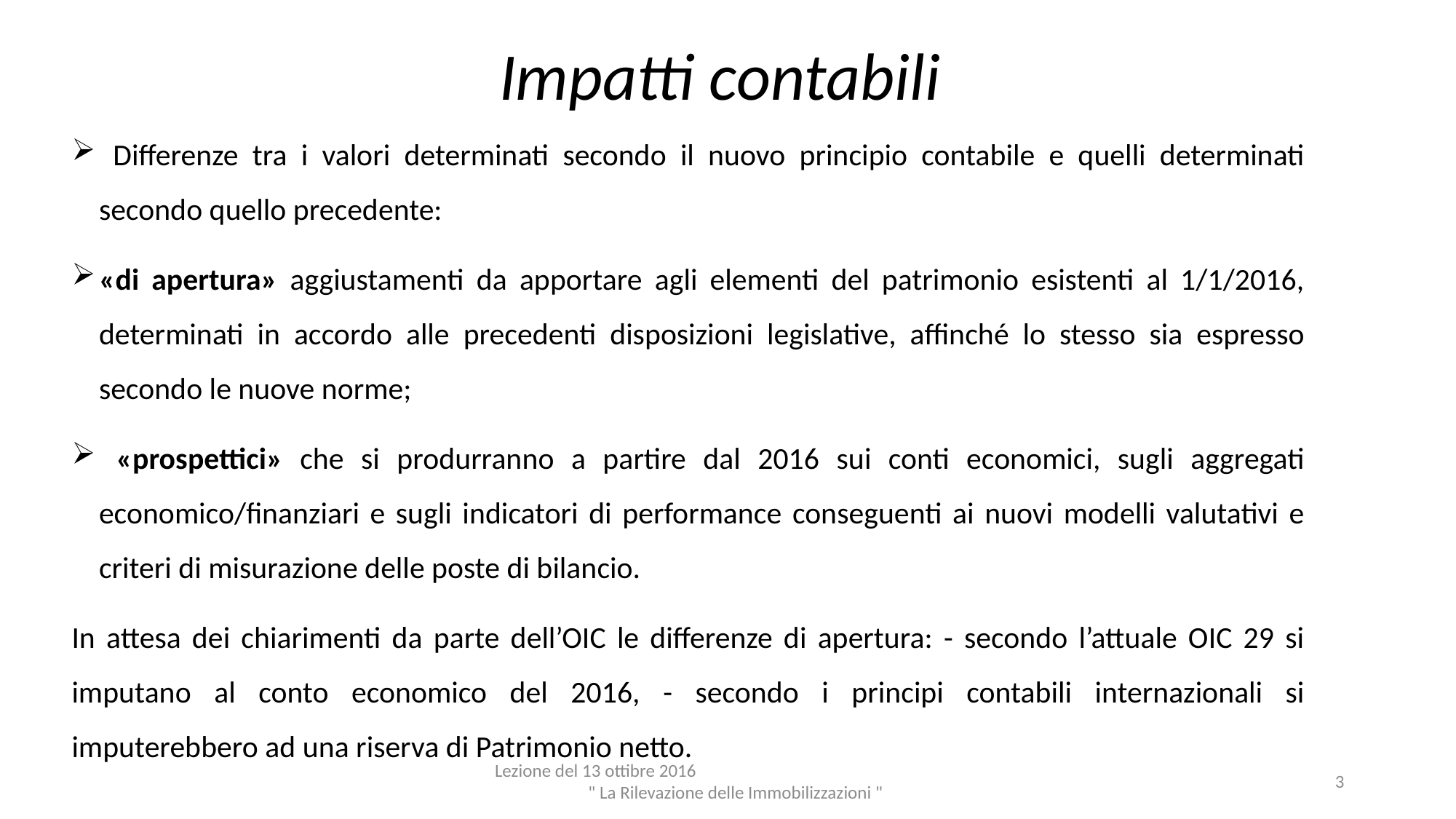

# Impatti contabili
 Differenze tra i valori determinati secondo il nuovo principio contabile e quelli determinati secondo quello precedente:
«di apertura» aggiustamenti da apportare agli elementi del patrimonio esistenti al 1/1/2016, determinati in accordo alle precedenti disposizioni legislative, affinché lo stesso sia espresso secondo le nuove norme;
 «prospettici» che si produrranno a partire dal 2016 sui conti economici, sugli aggregati economico/finanziari e sugli indicatori di performance conseguenti ai nuovi modelli valutativi e criteri di misurazione delle poste di bilancio.
In attesa dei chiarimenti da parte dell’OIC le differenze di apertura: - secondo l’attuale OIC 29 si imputano al conto economico del 2016, - secondo i principi contabili internazionali si imputerebbero ad una riserva di Patrimonio netto.
Lezione del 13 ottibre 2016                                                                    " La Rilevazione delle Immobilizzazioni "
3